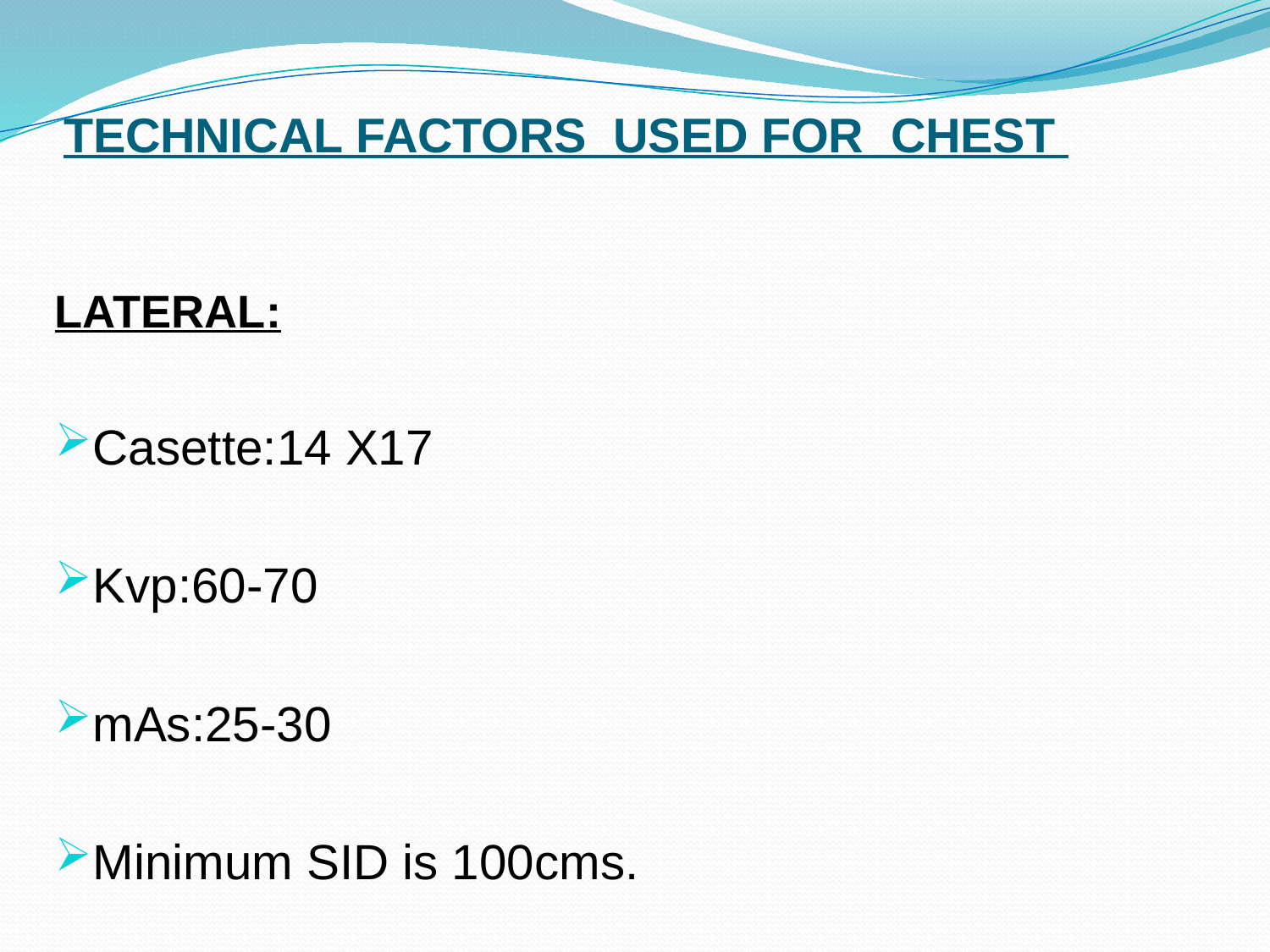

# TECHNICAL FACTORS  USED FOR  CHEST

LATERAL:

Casette:14 X17

Kvp:60-70

mAs:25-30

Minimum SID is 100cms.